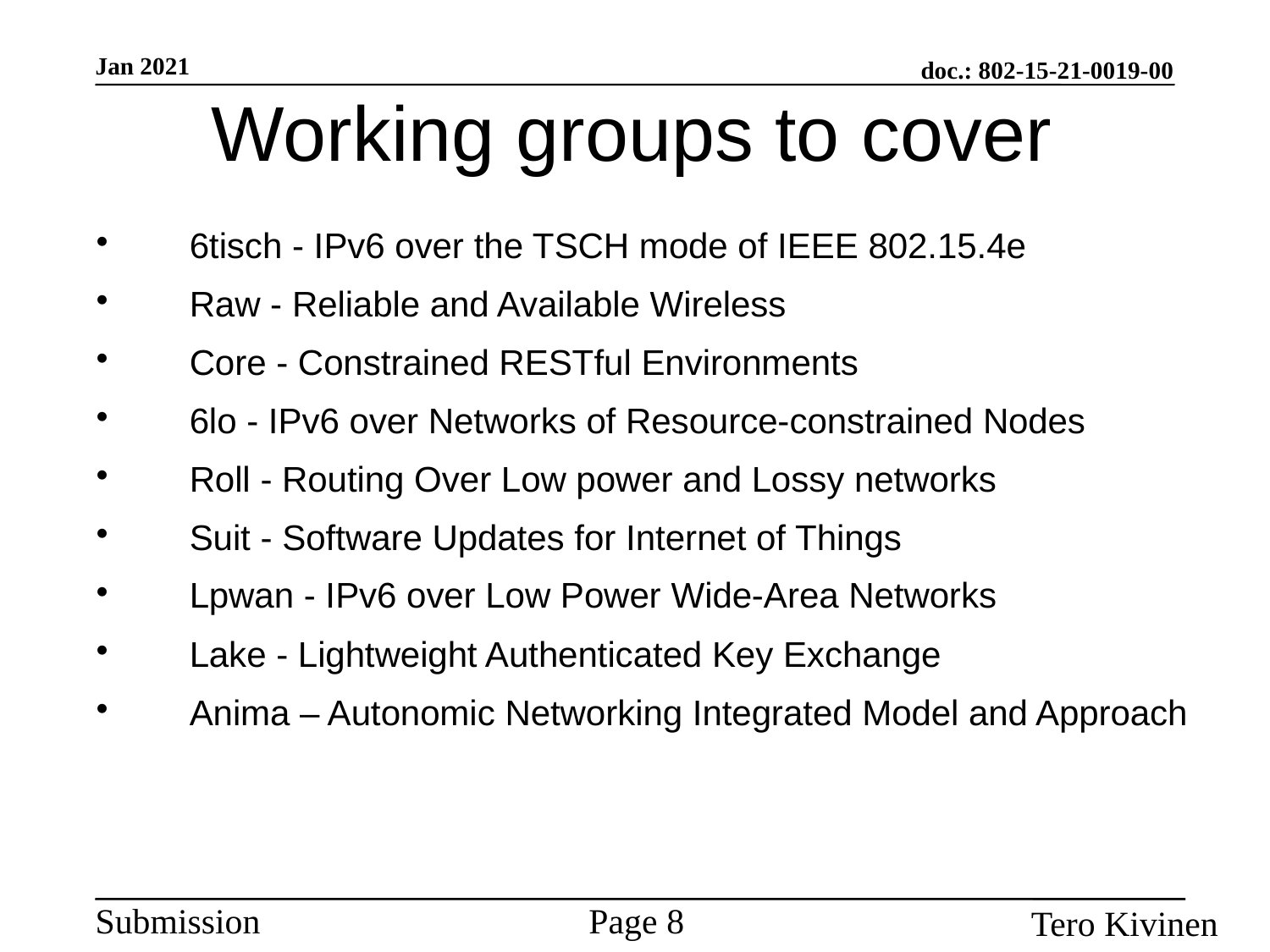

Working groups to cover

6tisch - IPv6 over the TSCH mode of IEEE 802.15.4e
Raw - Reliable and Available Wireless
Core - Constrained RESTful Environments
6lo - IPv6 over Networks of Resource-constrained Nodes
Roll - Routing Over Low power and Lossy networks
Suit - Software Updates for Internet of Things
Lpwan - IPv6 over Low Power Wide-Area Networks
Lake - Lightweight Authenticated Key Exchange
Anima – Autonomic Networking Integrated Model and Approach